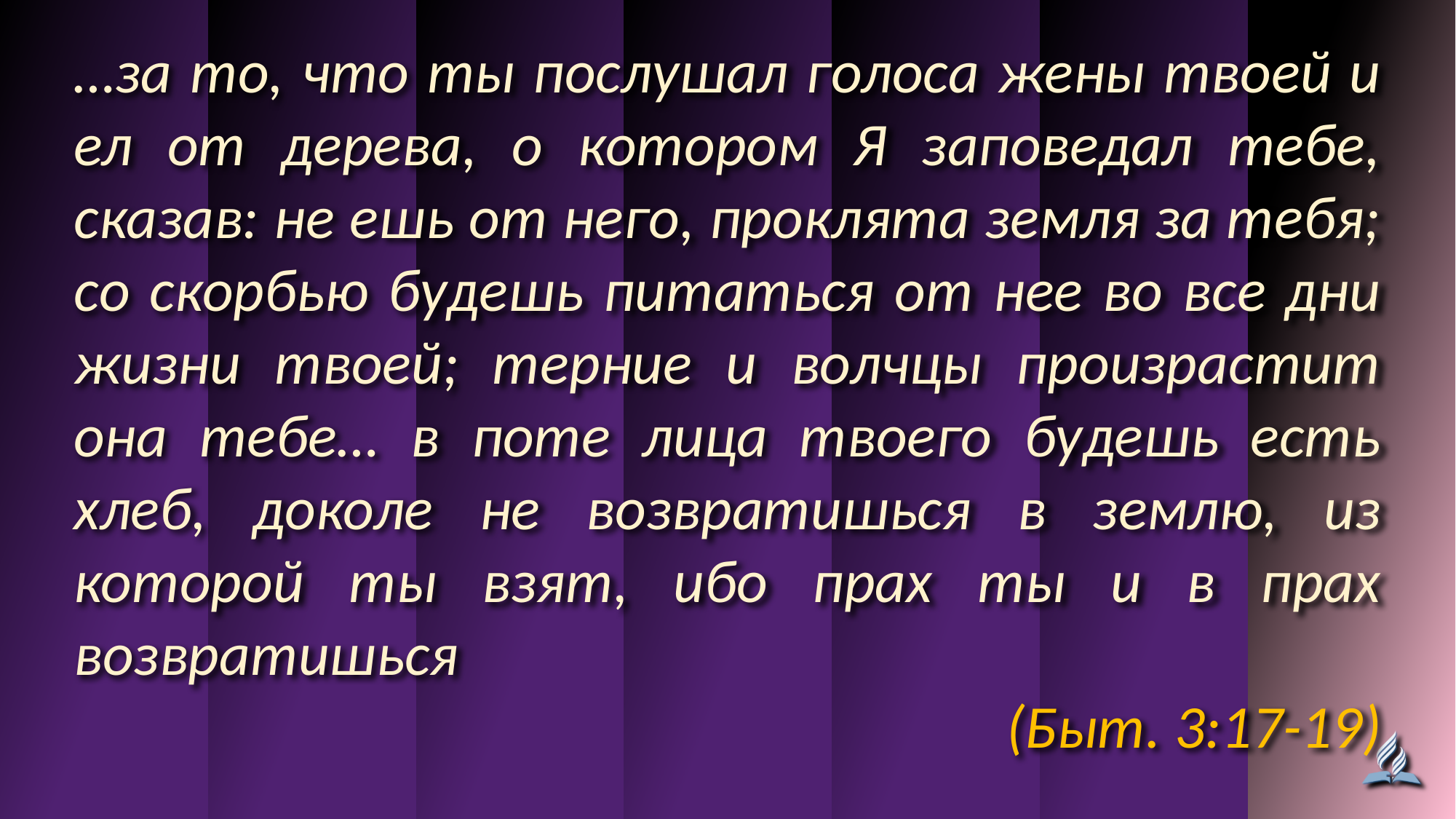

…за то, что ты послушал голоса жены твоей и ел от дерева, о котором Я заповедал тебе, сказав: не ешь от него, проклята земля за тебя; со скорбью будешь питаться от нее во все дни жизни твоей; терние и волчцы произрастит она тебе… в поте лица твоего будешь есть хлеб, доколе не возвратишься в землю, из которой ты взят, ибо прах ты и в прах возвратишься
(Быт. 3:17-19)